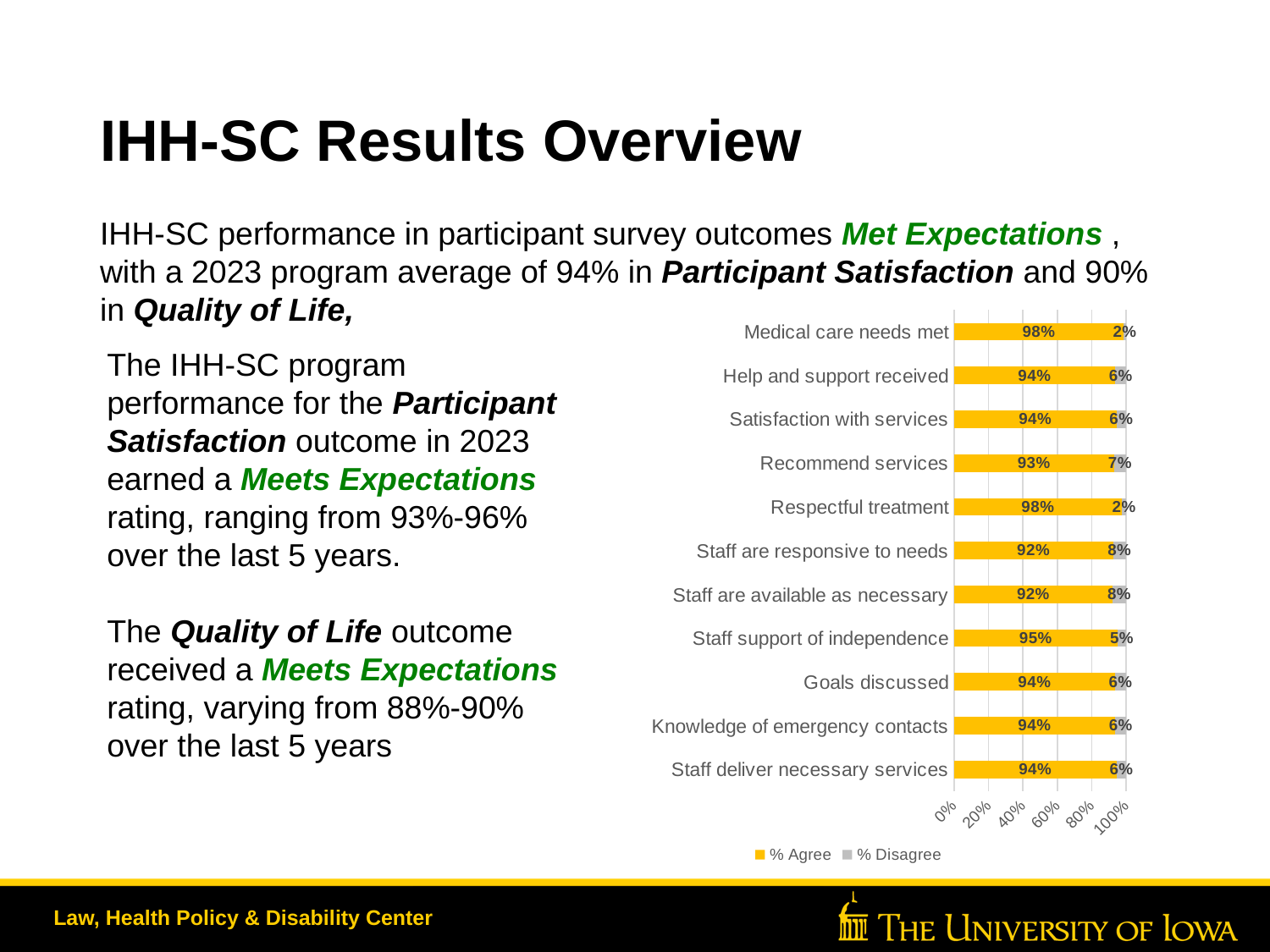

# IHH-SC Results Overview
IHH-SC performance in participant survey outcomes Met Expectations , with a 2023 program average of 94% in Participant Satisfaction and 90% in Quality of Life,

### Chart

| Category | % Agree | % Disagree |
|---|---|---|
| Staff deliver necessary services | 0.9444444444444444 | 0.05555555555555555 |
| Knowledge of emergency contacts | 0.9365079365079365 | 0.06349206349206349 |
| Goals discussed | 0.9354838709677419 | 0.06451612903225806 |
| Staff support of independence | 0.9504132231404959 | 0.049586776859504134 |
| Staff are available as necessary | 0.9206349206349206 | 0.07936507936507936 |
| Staff are responsive to needs | 0.9230769230769231 | 0.07692307692307693 |
| Respectful treatment | 0.9754098360655737 | 0.02459016393442623 |
| Recommend services | 0.9285714285714286 | 0.07142857142857142 |
| Satisfaction with services | 0.944 | 0.056 |
| Help and support received | 0.9365079365079365 | 0.06349206349206349 |
| Medical care needs met | 0.9841269841269841 | 0.015873015873015872 |
The IHH-SC program performance for the Participant Satisfaction outcome in 2023 earned a Meets Expectations rating, ranging from 93%-96% over the last 5 years.

The Quality of Life outcome received a Meets Expectations rating, varying from 88%-90% over the last 5 years
Law, Health Policy & Disability Center